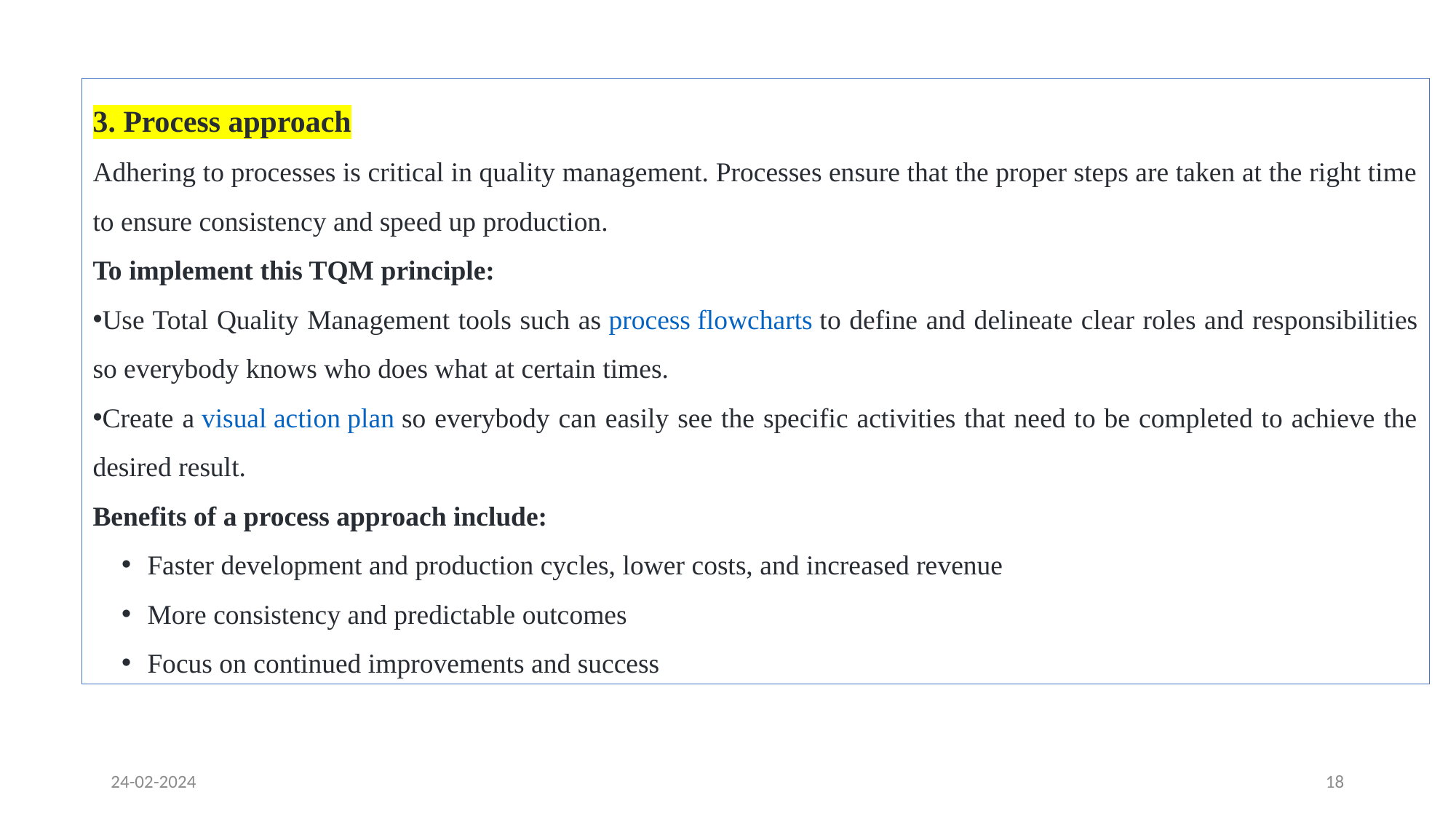

3. Process approach
Adhering to processes is critical in quality management. Processes ensure that the proper steps are taken at the right time to ensure consistency and speed up production.
To implement this TQM principle:
Use Total Quality Management tools such as process flowcharts to define and delineate clear roles and responsibilities so everybody knows who does what at certain times.
Create a visual action plan so everybody can easily see the specific activities that need to be completed to achieve the desired result.
Benefits of a process approach include:
Faster development and production cycles, lower costs, and increased revenue
More consistency and predictable outcomes
Focus on continued improvements and success
24-02-2024
18